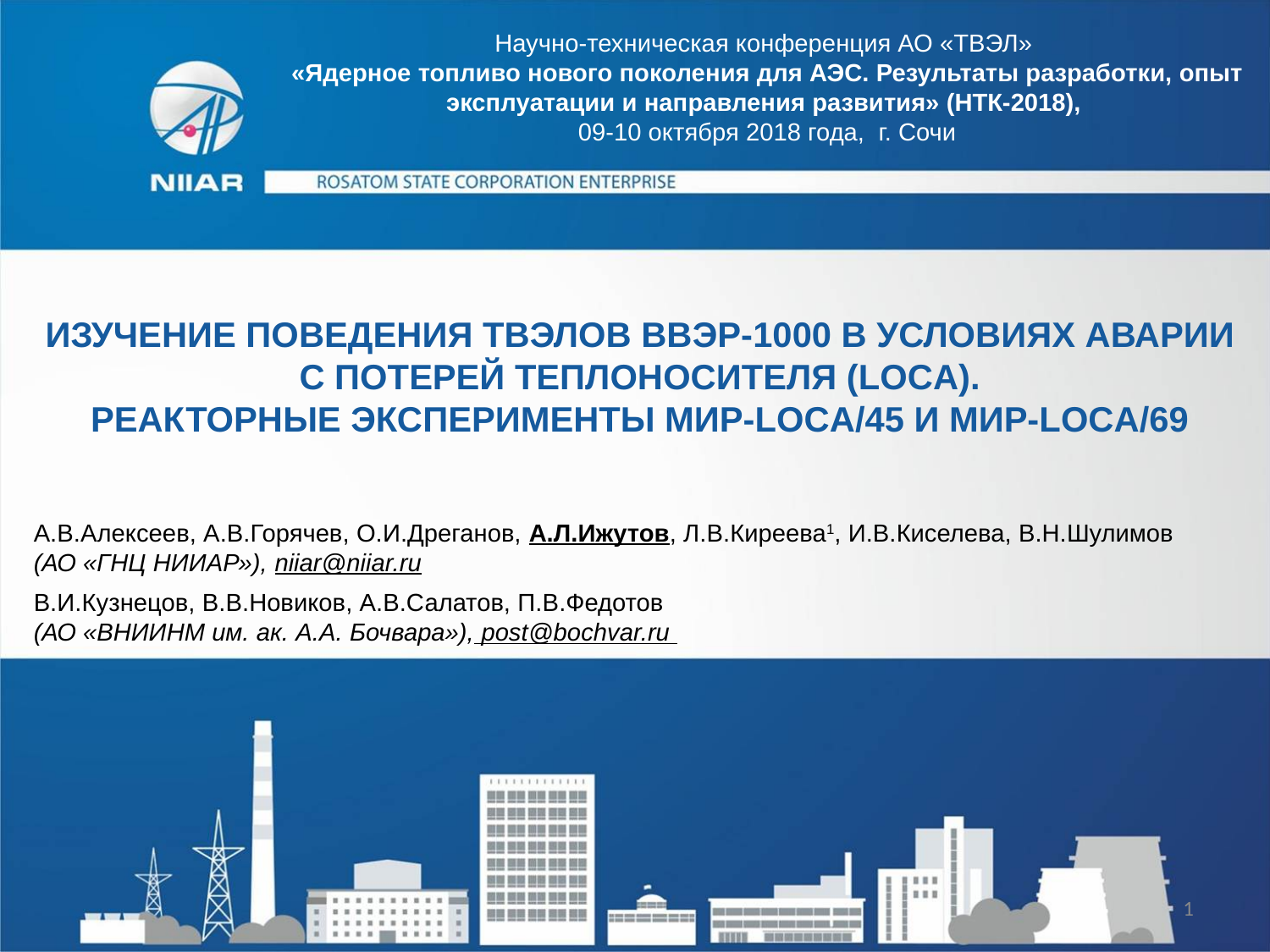

Научно-техническая конференция АО «ТВЭЛ»
«Ядерное топливо нового поколения для АЭС. Результаты разработки, опыт эксплуатации и направления развития» (НТК-2018),
09-10 октября 2018 года,  г. Сочи
ИЗУЧЕНИЕ ПОВЕДЕНИЯ ТВЭЛОВ ВВЭР-1000 В УСЛОВИЯХ АВАРИИ С ПОТЕРЕЙ ТЕПЛОНОСИТЕЛЯ (LOCA).
РЕАКТОРНЫЕ ЭКСПЕРИМЕНТЫ МИР-LOCA/45 И МИР-LOCA/69
А.В.Алексеев, А.В.Горячев, О.И.Дреганов, А.Л.Ижутов, Л.В.Киреева1, И.В.Киселева, В.Н.Шулимов
(АО «ГНЦ НИИАР»), niiar@niiar.ru

В.И.Кузнецов, В.В.Новиков, А.В.Салатов, П.В.Федотов
(АО «ВНИИНМ им. ак. А.А. Бочвара»), post@bochvar.ru
1